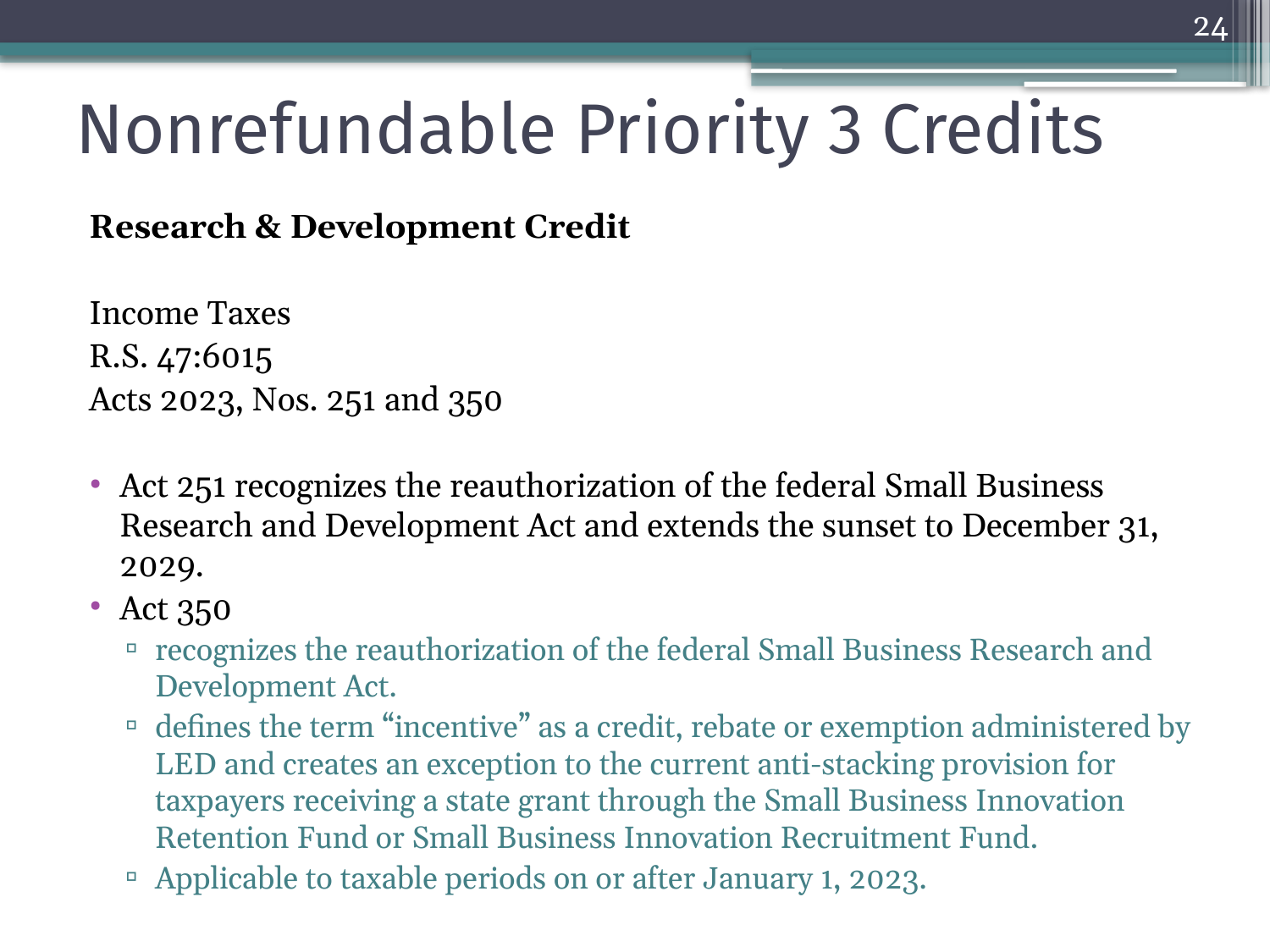

24
# Nonrefundable Priority 3 Credits
Research & Development Credit

Income Taxes
R.S. 47:6015
Acts 2023, Nos. 251 and 350

Act 251 recognizes the reauthorization of the federal Small Business Research and Development Act and extends the sunset to December 31, 2029.
Act 350
recognizes the reauthorization of the federal Small Business Research and Development Act.
defines the term “incentive” as a credit, rebate or exemption administered by LED and creates an exception to the current anti-stacking provision for taxpayers receiving a state grant through the Small Business Innovation Retention Fund or Small Business Innovation Recruitment Fund.
Applicable to taxable periods on or after January 1, 2023.